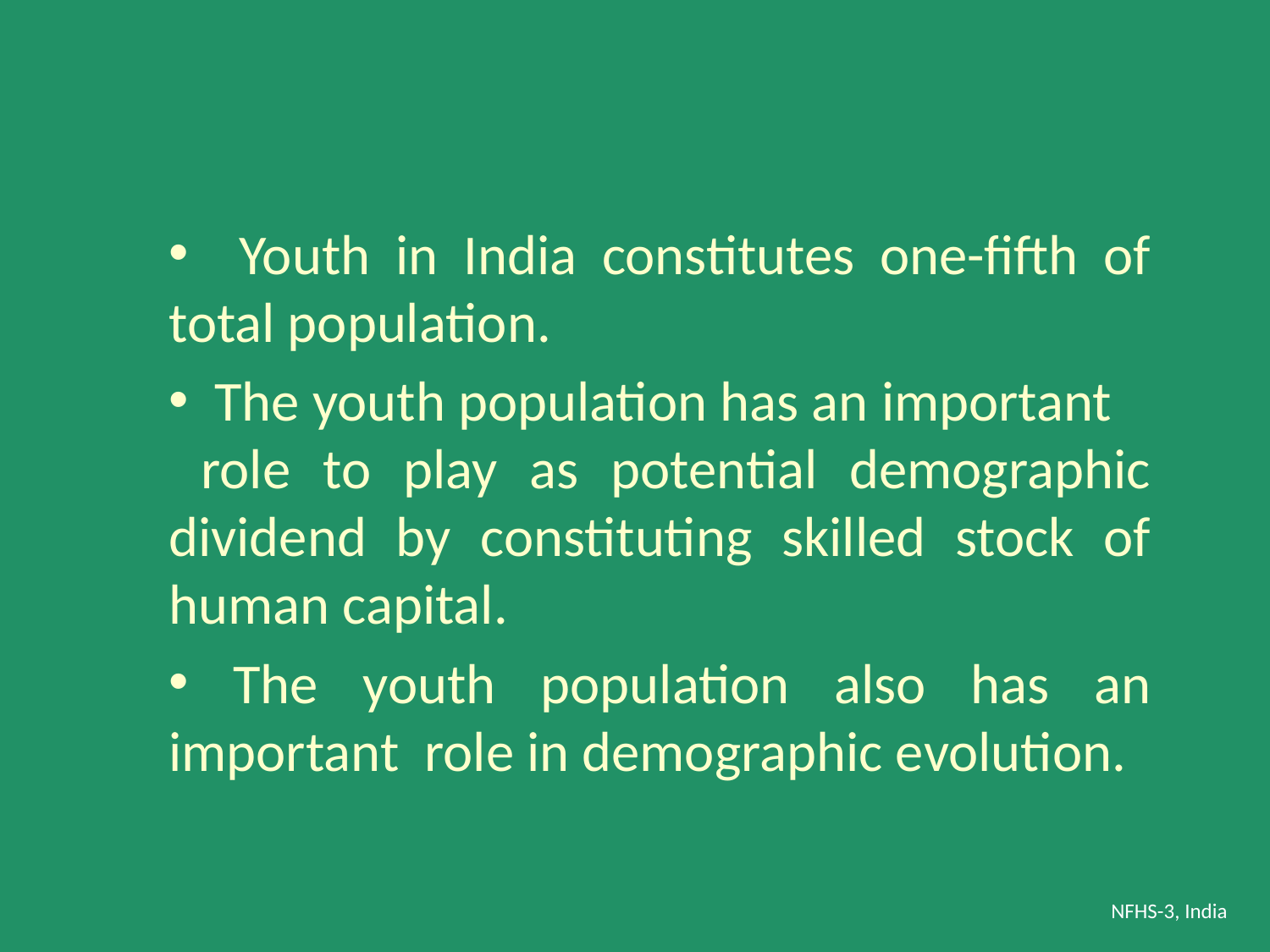

#
  Youth in India constitutes one-fifth of total population.
  The youth population has an important     role to play as potential demographic dividend by constituting skilled stock of human capital.
 The youth population also has an important  role in demographic evolution.

NFHS-3, India